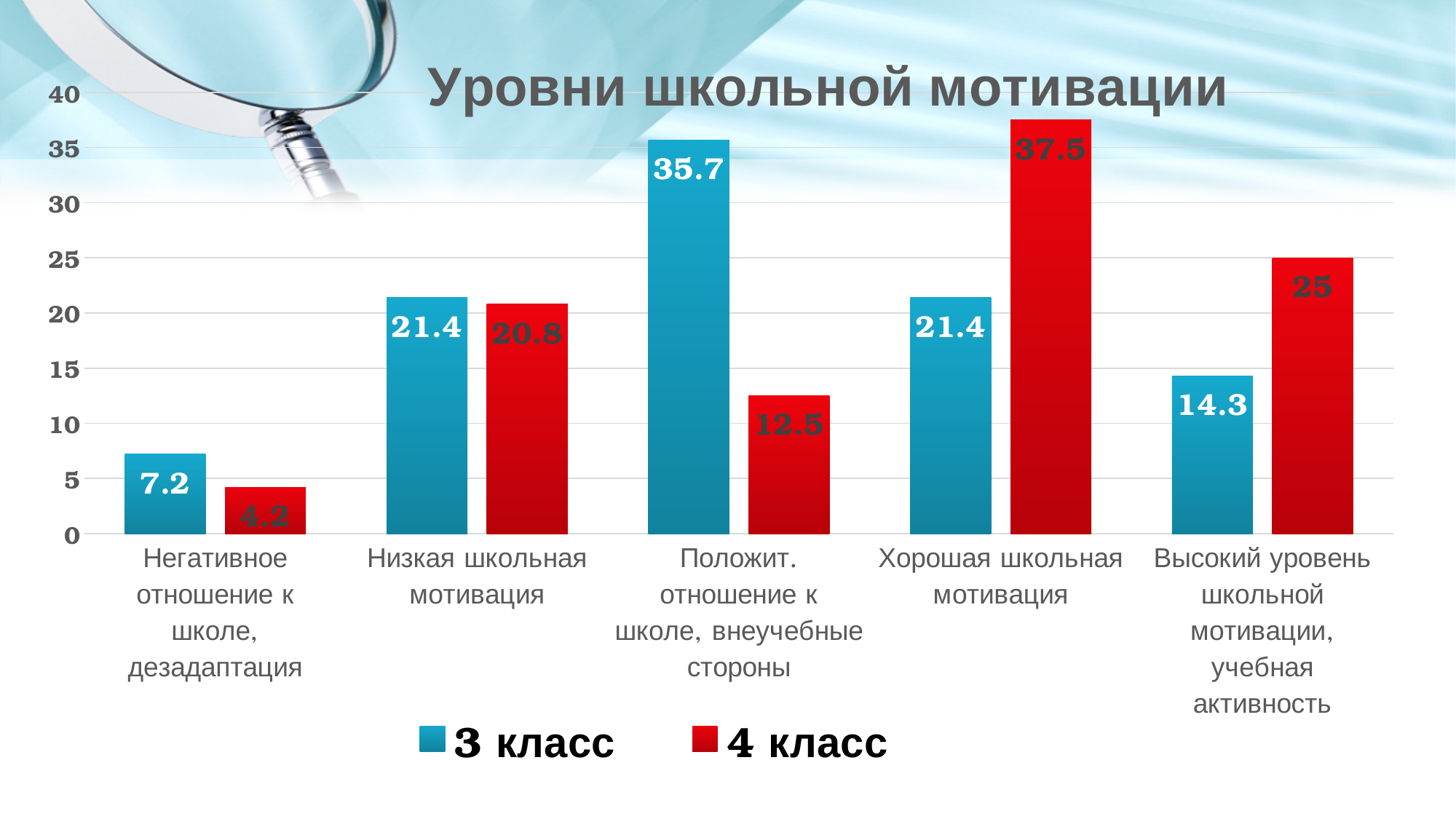

### Chart: Уровни школьной мотивации

| Category | 3 класс | 4 класс |
|---|---|---|
| Негативное отношение к школе, дезадаптация | 7.2 | 4.2 |
| Низкая школьная мотивация | 21.4 | 20.8 |
| Положит. отношение к школе, внеучебные стороны | 35.7 | 12.5 |
| Хорошая школьная мотивация | 21.4 | 37.5 |
| Высокий уровень школьной мотивации, учебная активность | 14.3 | 25.0 |